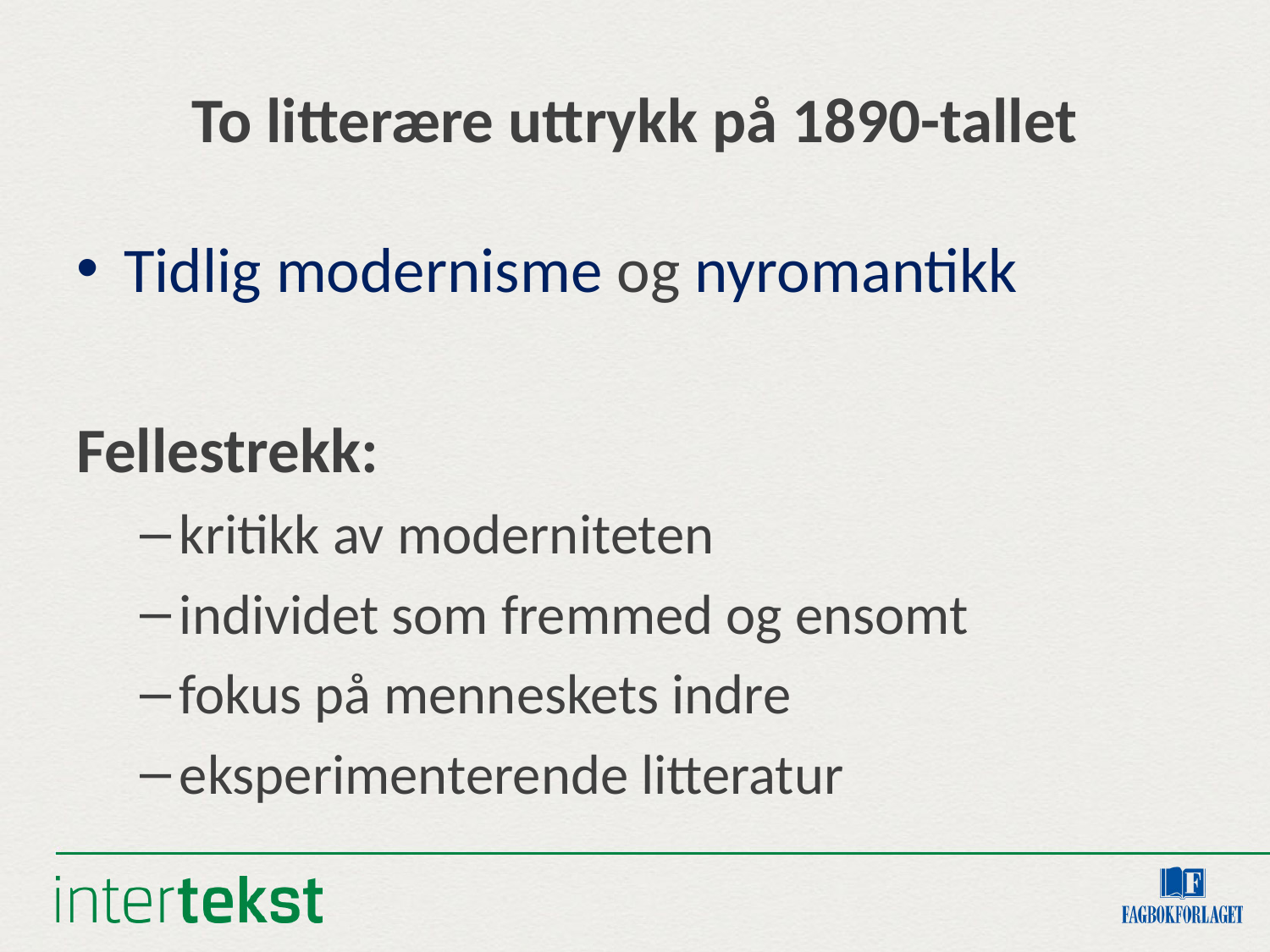

# To litterære uttrykk på 1890-tallet
Tidlig modernisme og nyromantikk

Fellestrekk:
kritikk av moderniteten
individet som fremmed og ensomt
fokus på menneskets indre
eksperimenterende litteratur